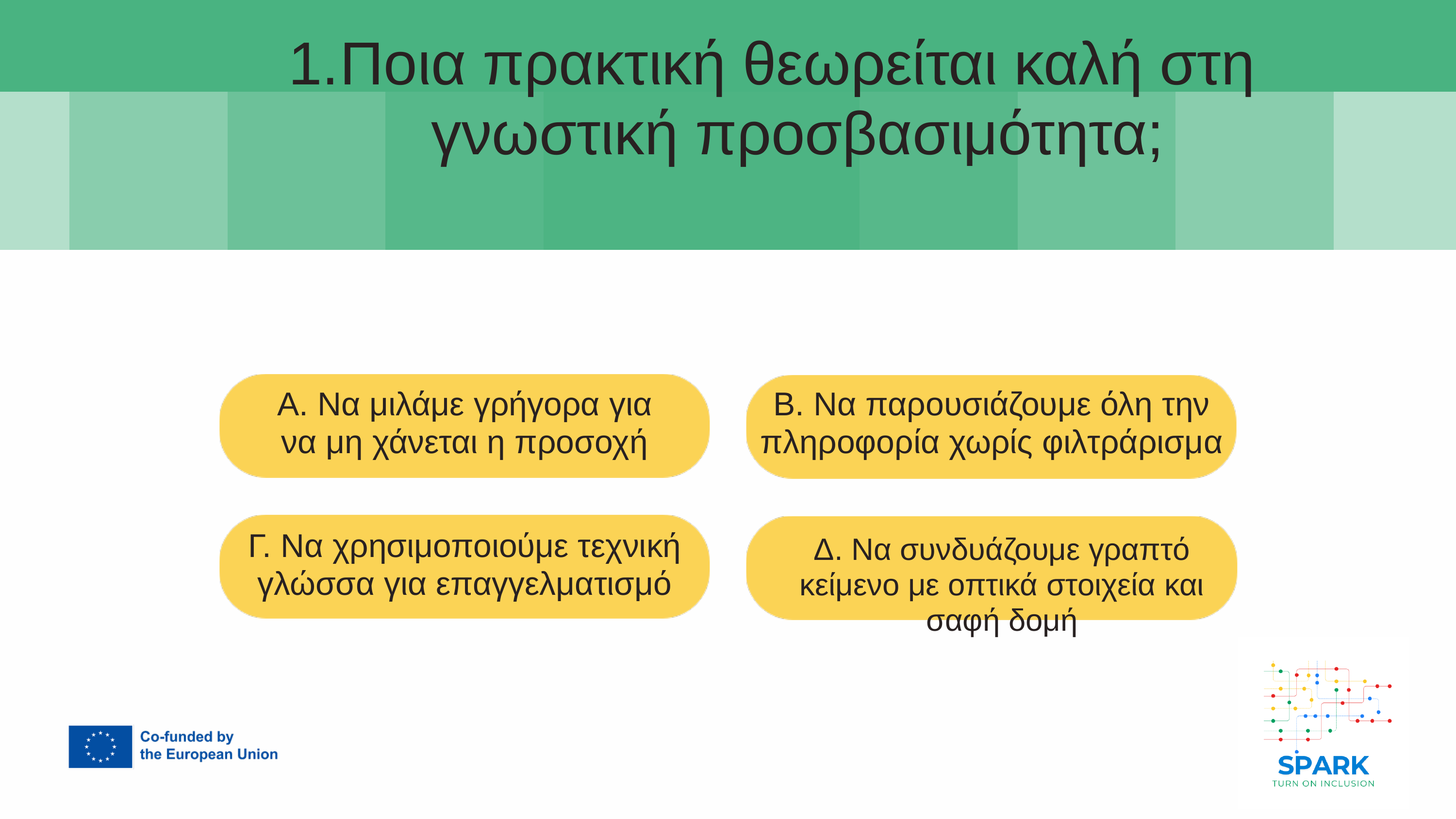

Ποια πρακτική θεωρείται καλή στη γνωστική προσβασιμότητα;

7

Α. Να μιλάμε γρήγορα για να μη χάνεται η προσοχή
Β. Να παρουσιάζουμε όλη την πληροφορία χωρίς φιλτράρισμα

Γ. Να χρησιμοποιούμε τεχνική γλώσσα για επαγγελματισμό
Δ. Να συνδυάζουμε γραπτό κείμενο με οπτικά στοιχεία και σαφή δομή